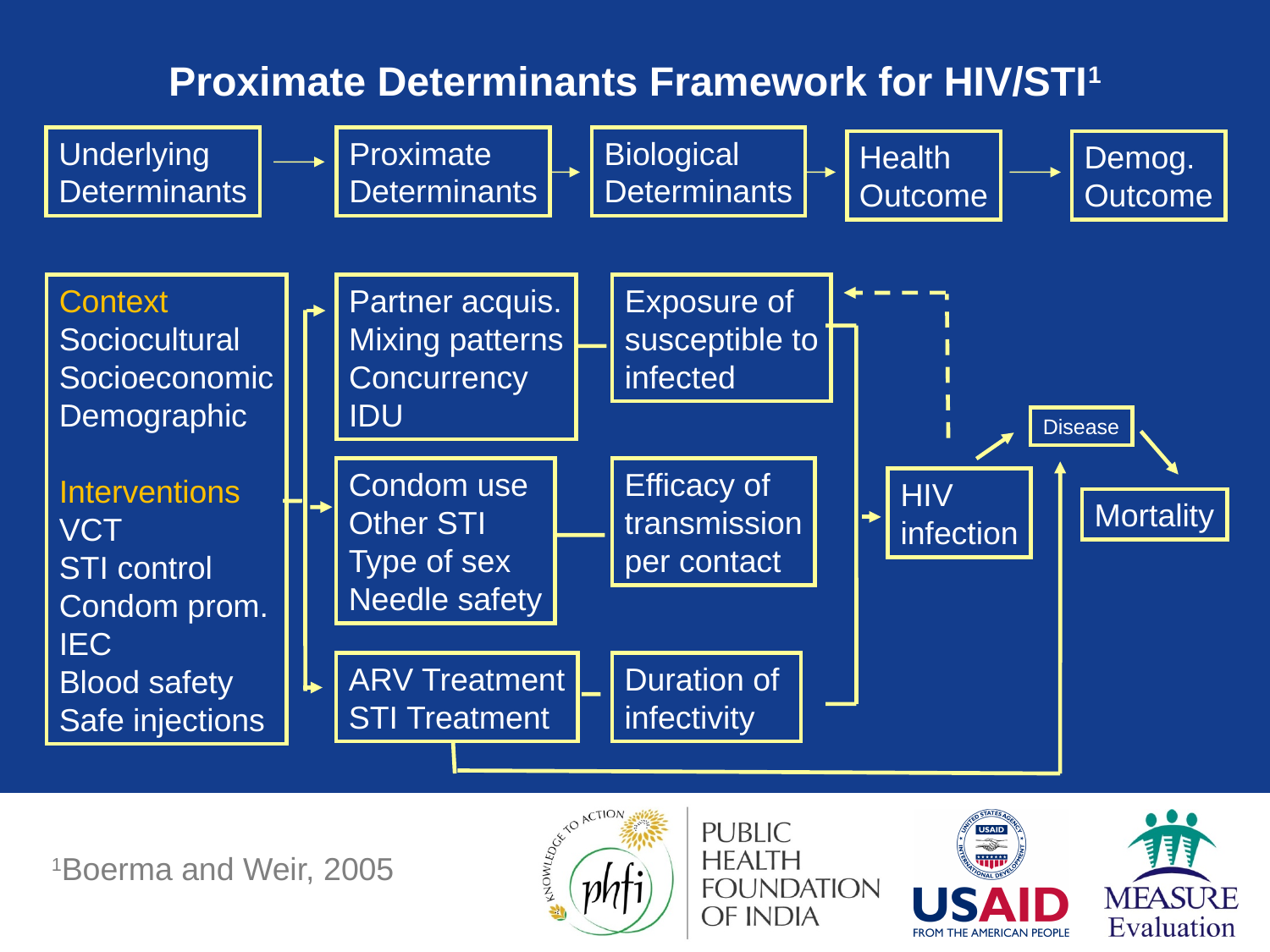

# Proximate Determinants Framework for HIV/STI1
Underlying
Determinants
Proximate
Determinants
Biological
Determinants
Health
Outcome
Demog.
Outcome

Context
Sociocultural
Socioeconomic
Demographic

Interventions
VCT
STI control
Condom prom.
IEC
Blood safety
Safe injections
Partner acquis.
Mixing patterns
Concurrency
IDU
Exposure of
susceptible to
infected

Disease

Condom use
Other STI
Type of sex
Needle safety
Efficacy of
transmission
per contact

HIV
infection
Mortality

ARV Treatment
STI Treatment
Duration of
infectivity

1Boerma and Weir, 2005
1 Boerma and Weir, 2005